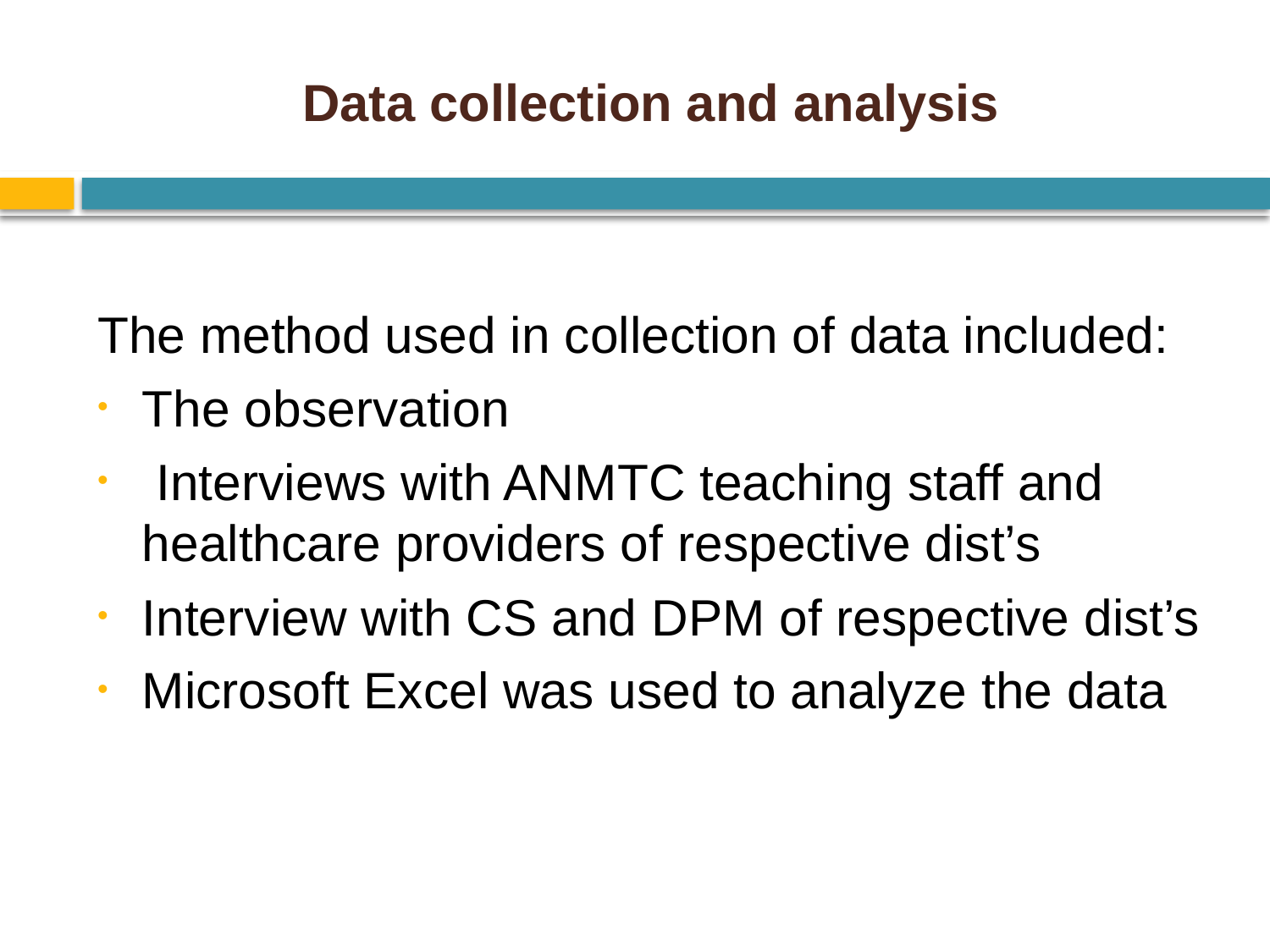

# Data collection and analysis

The method used in collection of data included:
The observation
 Interviews with ANMTC teaching staff and healthcare providers of respective dist’s
Interview with CS and DPM of respective dist’s
Microsoft Excel was used to analyze the data